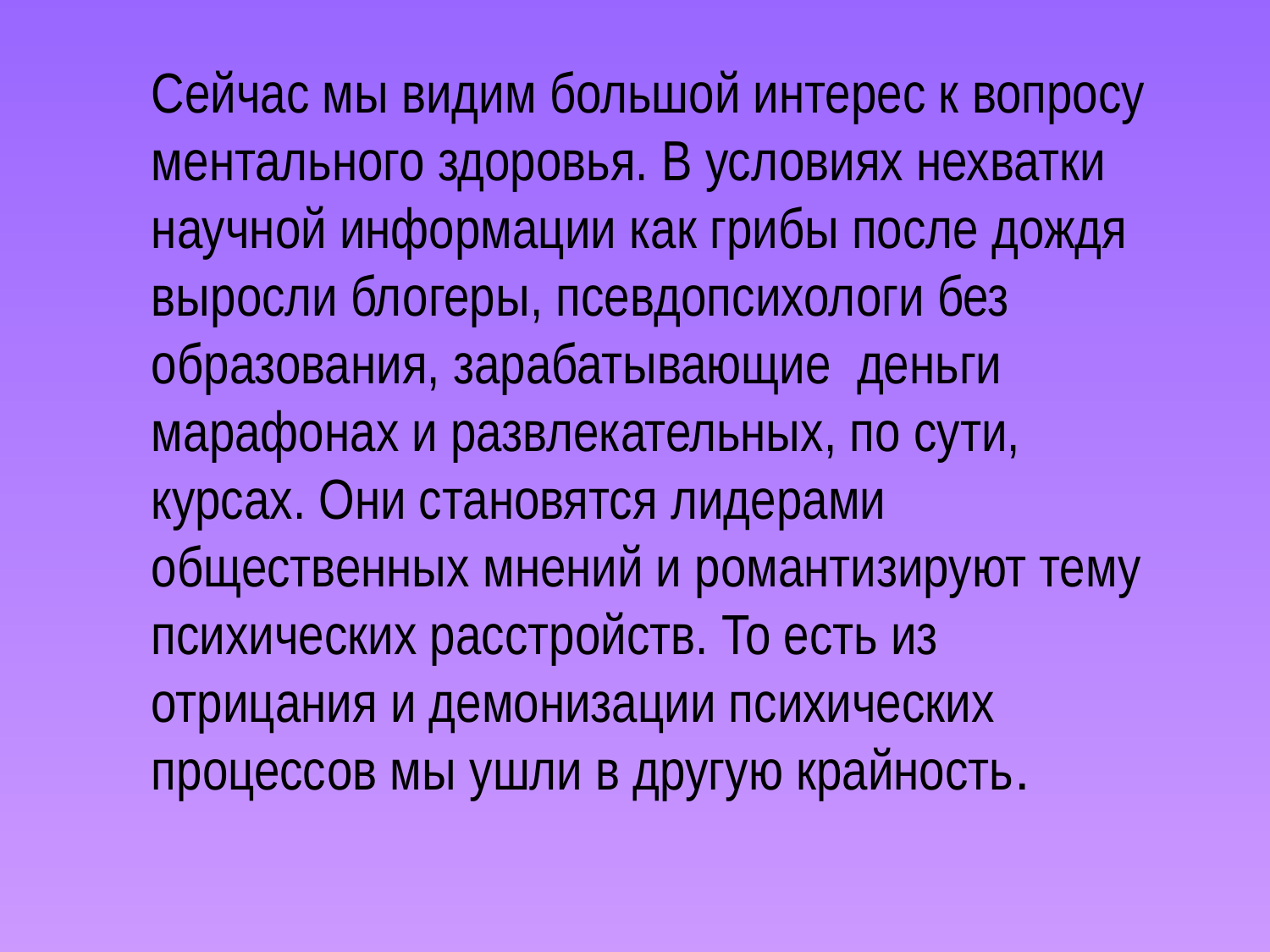

# Сейчас мы видим большой интерес к вопросу ментального здоровья. В условиях нехватки научной информации как грибы после дождя выросли блогеры, псевдопсихологи без образования, зарабатывающие  деньги марафонах и развлекательных, по сути, курсах. Они становятся лидерами общественных мнений и романтизируют тему психических расстройств. То есть из отрицания и демонизации психических процессов мы ушли в другую крайность.